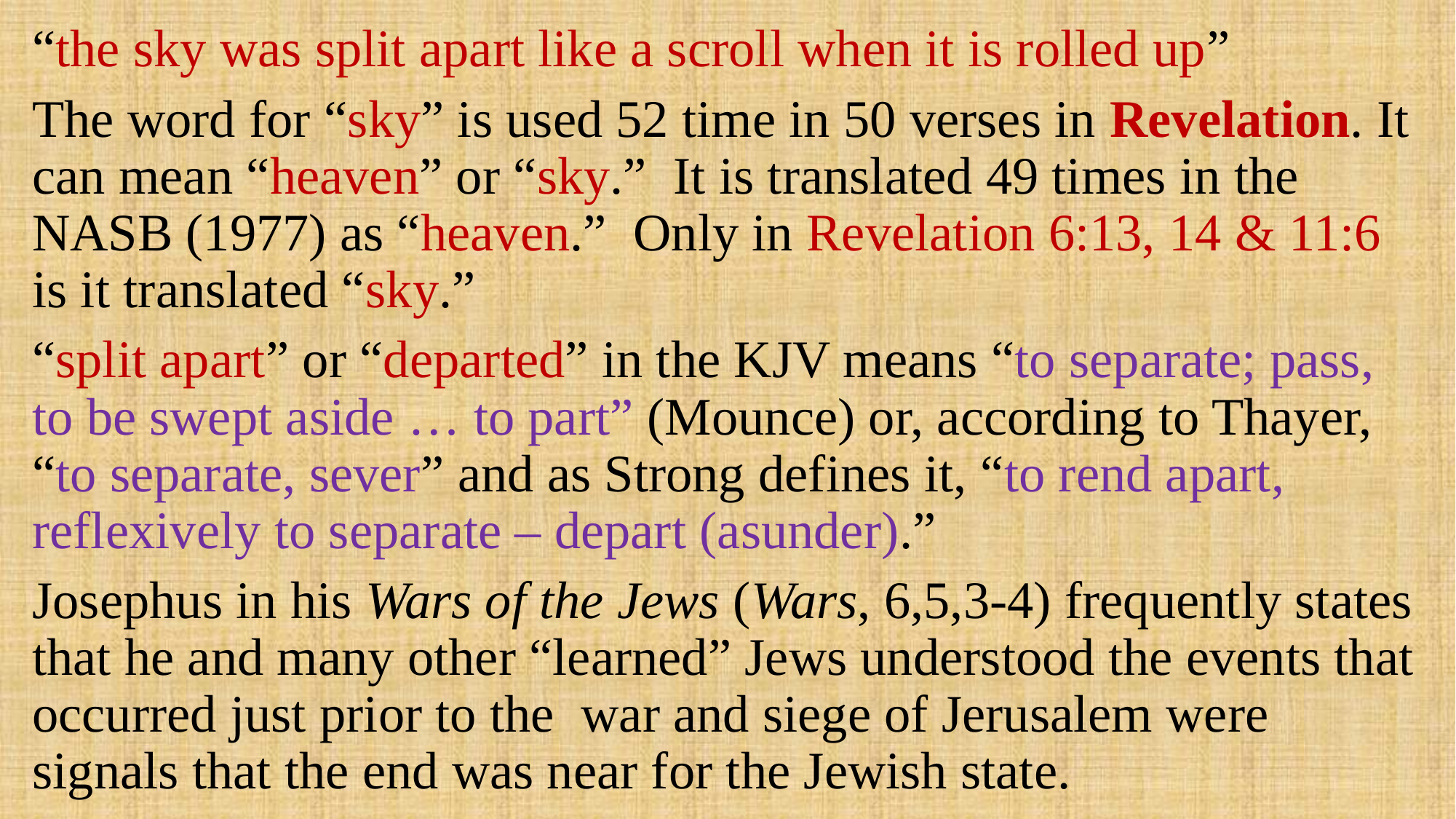

“the sky was split apart like a scroll when it is rolled up”
The word for “sky” is used 52 time in 50 verses in Revelation. It can mean “heaven” or “sky.”  It is translated 49 times in the NASB (1977) as “heaven.”  Only in Revelation 6:13, 14 & 11:6 is it translated “sky.”
“split apart” or “departed” in the KJV means “to separate; pass, to be swept aside … to part” (Mounce) or, according to Thayer, “to separate, sever” and as Strong defines it, “to rend apart, reflexively to separate – depart (asunder).”
Josephus in his Wars of the Jews (Wars, 6,5,3-4) frequently states that he and many other “learned” Jews understood the events that occurred just prior to the  war and siege of Jerusalem were signals that the end was near for the Jewish state.